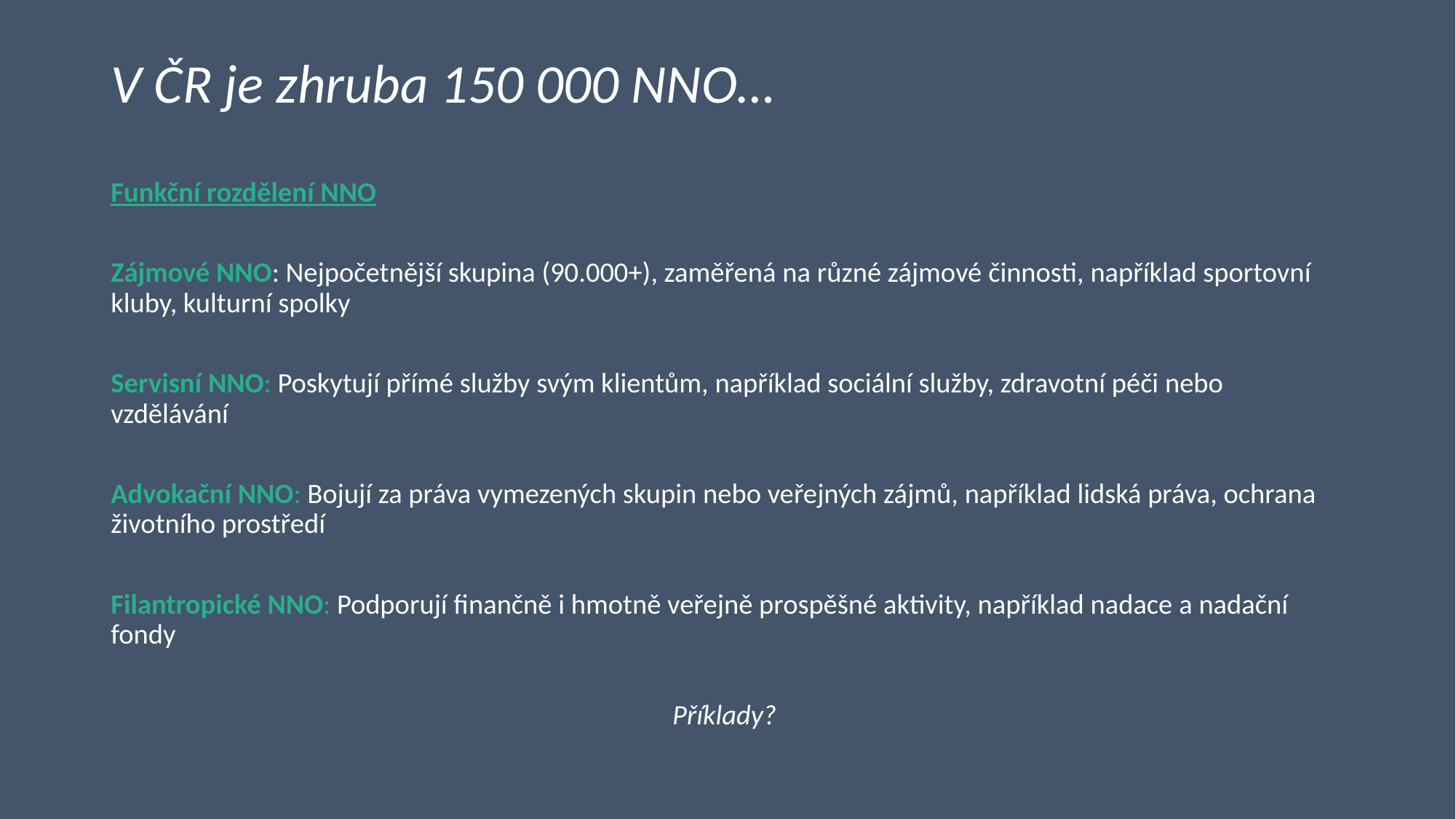

# V ČR je zhruba 150 000 NNO…
Funkční rozdělení NNO

Zájmové NNO: Nejpočetnější skupina (90.000+), zaměřená na různé zájmové činnosti, například sportovní kluby, kulturní spolky

Servisní NNO: Poskytují přímé služby svým klientům, například sociální služby, zdravotní péči nebo vzdělávání

Advokační NNO: Bojují za práva vymezených skupin nebo veřejných zájmů, například lidská práva, ochrana životního prostředí

Filantropické NNO: Podporují finančně i hmotně veřejně prospěšné aktivity, například nadace a nadační fondy

Příklady?